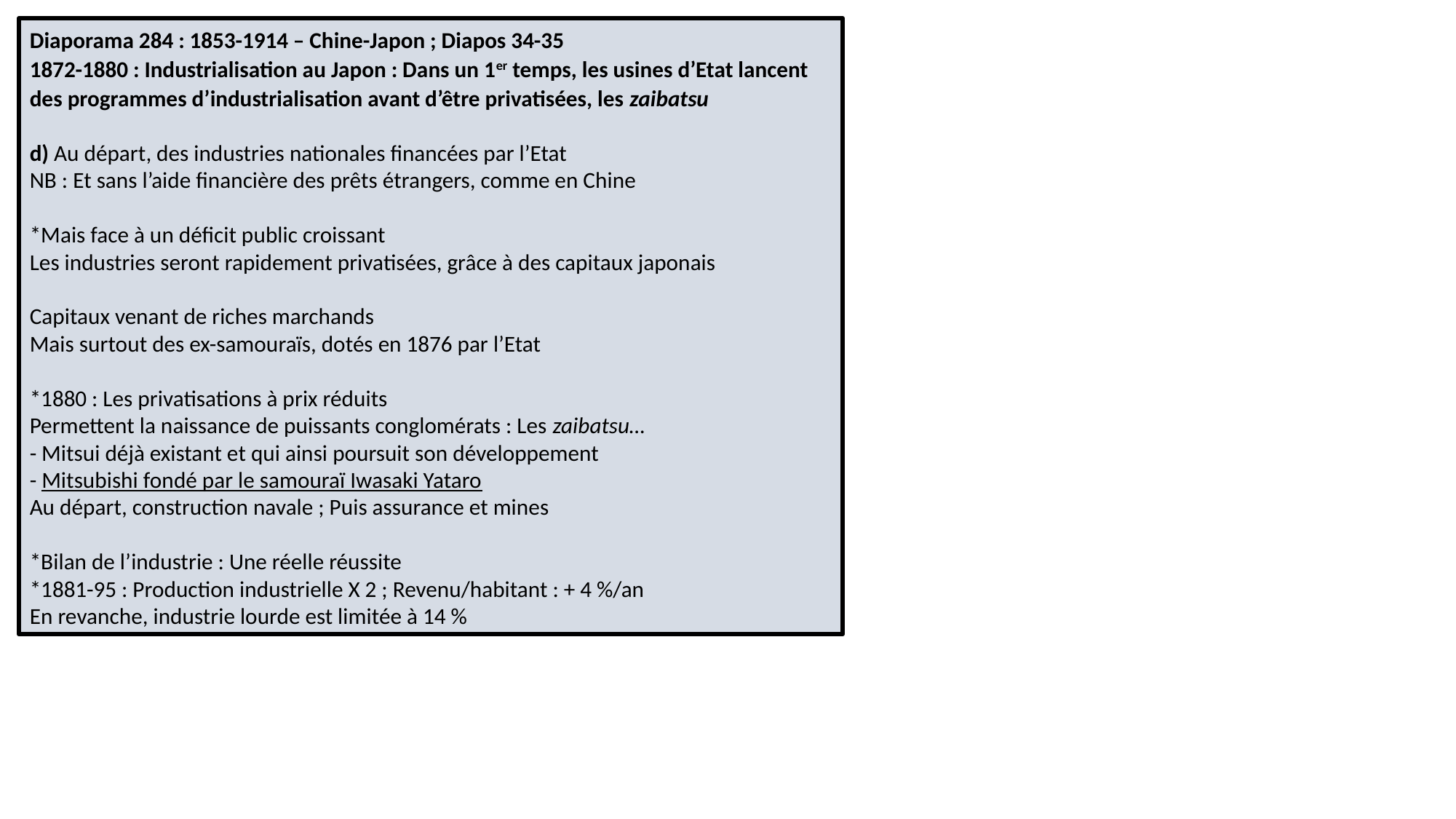

Diaporama 284 : 1853-1914 – Chine-Japon ; Diapos 34-35
1872-1880 : Industrialisation au Japon : Dans un 1er temps, les usines d’Etat lancent des programmes d’industrialisation avant d’être privatisées, les zaibatsu

d) Au départ, des industries nationales financées par l’Etat
NB : Et sans l’aide financière des prêts étrangers, comme en Chine

*Mais face à un déficit public croissant
Les industries seront rapidement privatisées, grâce à des capitaux japonais

Capitaux venant de riches marchands
Mais surtout des ex-samouraïs, dotés en 1876 par l’Etat

*1880 : Les privatisations à prix réduits
Permettent la naissance de puissants conglomérats : Les zaibatsu…
- Mitsui déjà existant et qui ainsi poursuit son développement
- Mitsubishi fondé par le samouraï Iwasaki Yataro
Au départ, construction navale ; Puis assurance et mines

*Bilan de l’industrie : Une réelle réussite
*1881-95 : Production industrielle X 2 ; Revenu/habitant : + 4 %/an
En revanche, industrie lourde est limitée à 14 %